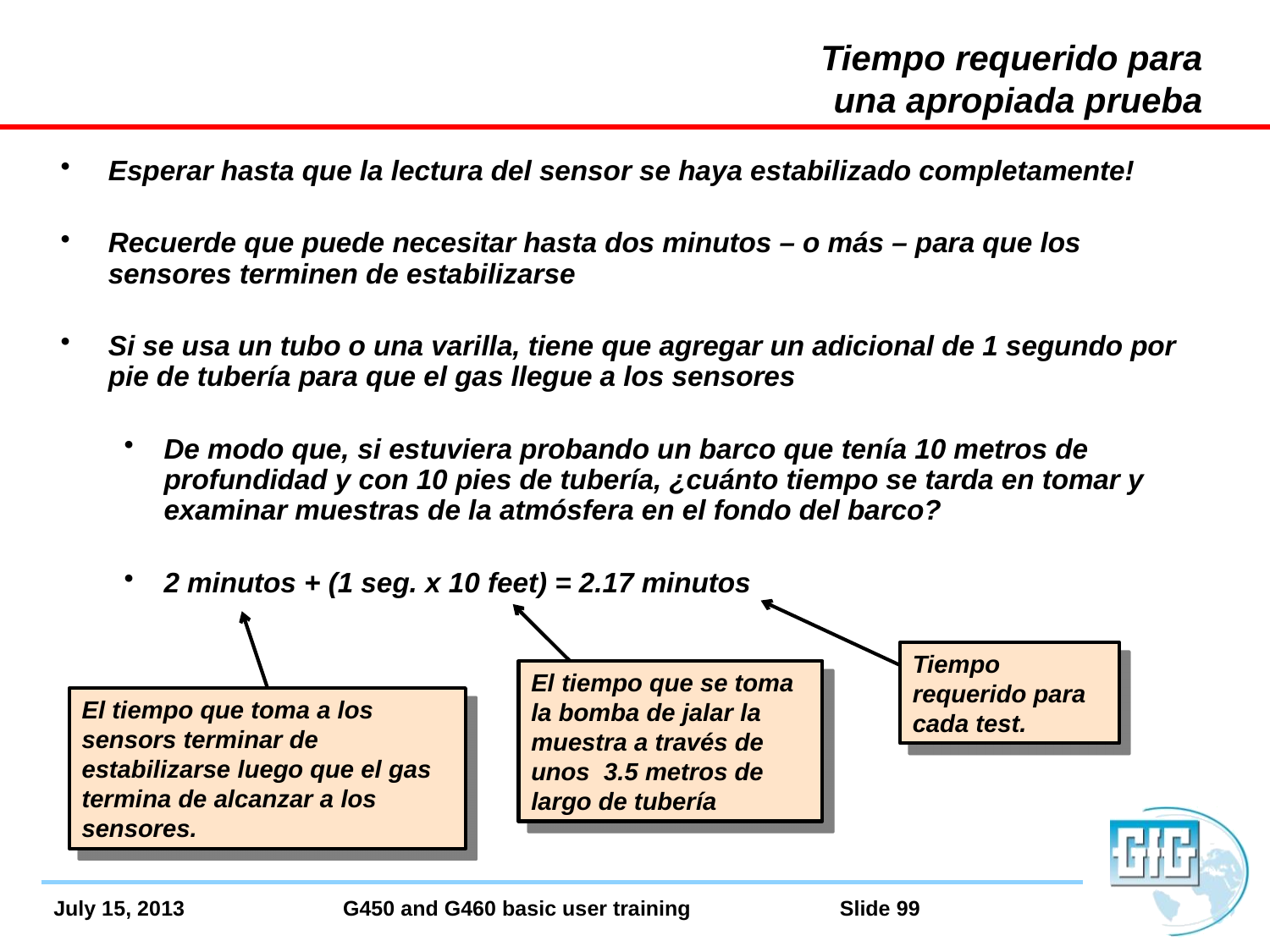

# Tiempo requerido para una apropiada prueba

Esperar hasta que la lectura del sensor se haya estabilizado completamente!
Recuerde que puede necesitar hasta dos minutos – o más – para que los sensores terminen de estabilizarse
Si se usa un tubo o una varilla, tiene que agregar un adicional de 1 segundo por pie de tubería para que el gas llegue a los sensores
De modo que, si estuviera probando un barco que tenía 10 metros de profundidad y con 10 pies de tubería, ¿cuánto tiempo se tarda en tomar y examinar muestras de la atmósfera en el fondo del barco?
2 minutos + (1 seg. x 10 feet) = 2.17 minutos
Tiempo requerido para cada test.
El tiempo que se toma la bomba de jalar la muestra a través de unos  3.5 metros de largo de tubería
El tiempo que toma a los sensors terminar de estabilizarse luego que el gas termina de alcanzar a los sensores.